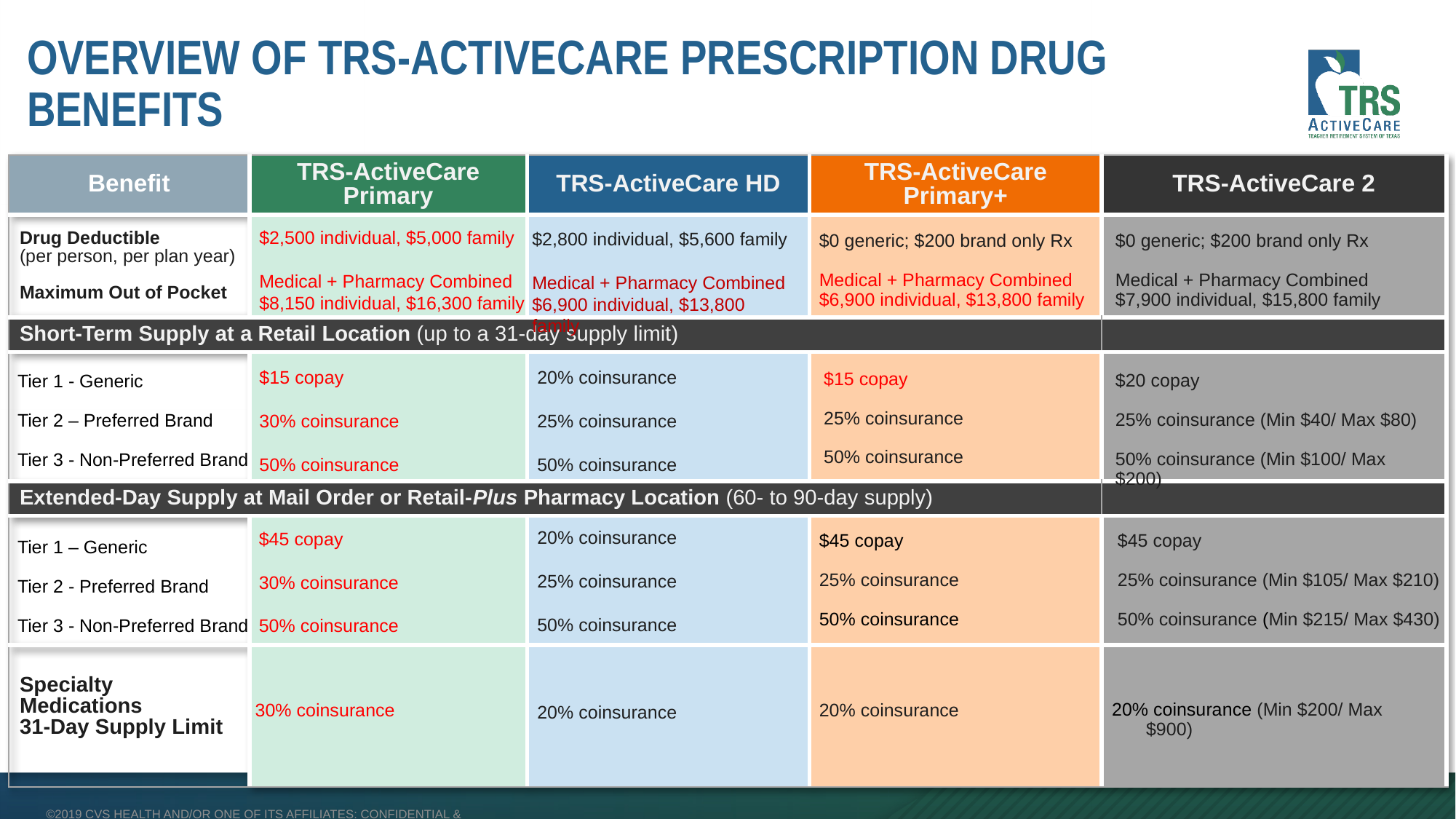

Overview of TRS-ActiveCare Prescription Drug Benefits
| Benefit | TRS-ActiveCare Primary | TRS-ActiveCare HD | TRS-ActiveCare Primary+ | TRS-ActiveCare 2 |
| --- | --- | --- | --- | --- |
| Drug Deductible (per person, per plan year) Maximum Out of Pocket |  |  |  |  |
| Short-Term Supply at a Retail Location (up to a 31-day supply limit) |  |  |  |  |
|  |  |  |  |  |
| Extended-Day Supply at Mail Order or Retail-Plus Pharmacy Location (60- to 90-day supply) |  |  |  |  |
|  |  |  |  |  |
| Specialty Medications 31-Day Supply Limit |  |  |  |  |
$2,500 individual, $5,000 family

Medical + Pharmacy Combined
$8,150 individual, $16,300 family
$2,800 individual, $5,600 family

Medical + Pharmacy Combined
$6,900 individual, $13,800 family
$0 generic; $200 brand only Rx

Medical + Pharmacy Combined
$6,900 individual, $13,800 family
$0 generic; $200 brand only Rx

Medical + Pharmacy Combined
$7,900 individual, $15,800 family

$20 copay

25% coinsurance (Min $40/ Max $80)

50% coinsurance (Min $100/ Max $200)
$15 copay
30% coinsurance

50% coinsurance
20% coinsurance
25% coinsurance

50% coinsurance
$15 copay

25% coinsurance

50% coinsurance
Tier 1 - Generic

Tier 2 – Preferred Brand

Tier 3 - Non-Preferred Brand
20% coinsurance
25% coinsurance

50% coinsurance
$45 copay
30% coinsurance

50% coinsurance
$45 copay

25% coinsurance (Min $105/ Max $210)

50% coinsurance (Min $215/ Max $430)
$45 copay

25% coinsurance

50% coinsurance
Tier 1 – Generic
Tier 2 - Preferred Brand
Tier 3 - Non-Preferred Brand
20% coinsurance (Min $200/ Max $900)

30% coinsurance
20% coinsurance

20% coinsurance
46
©2019 CVS Health and/or one of its affiliates: Confidential & Proprietary